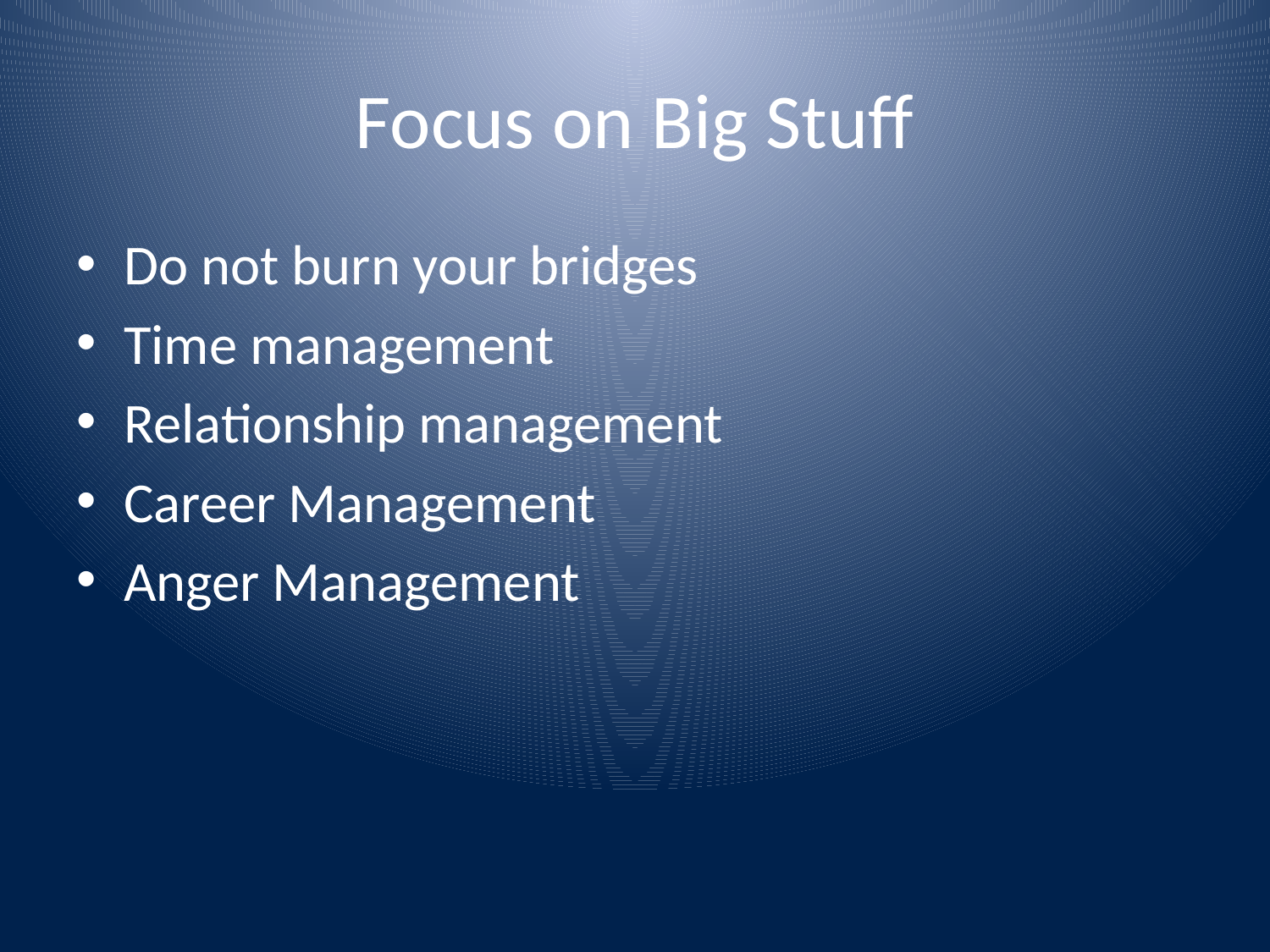

# Focus on Big Stuff
Do not burn your bridges
Time management
Relationship management
Career Management
Anger Management